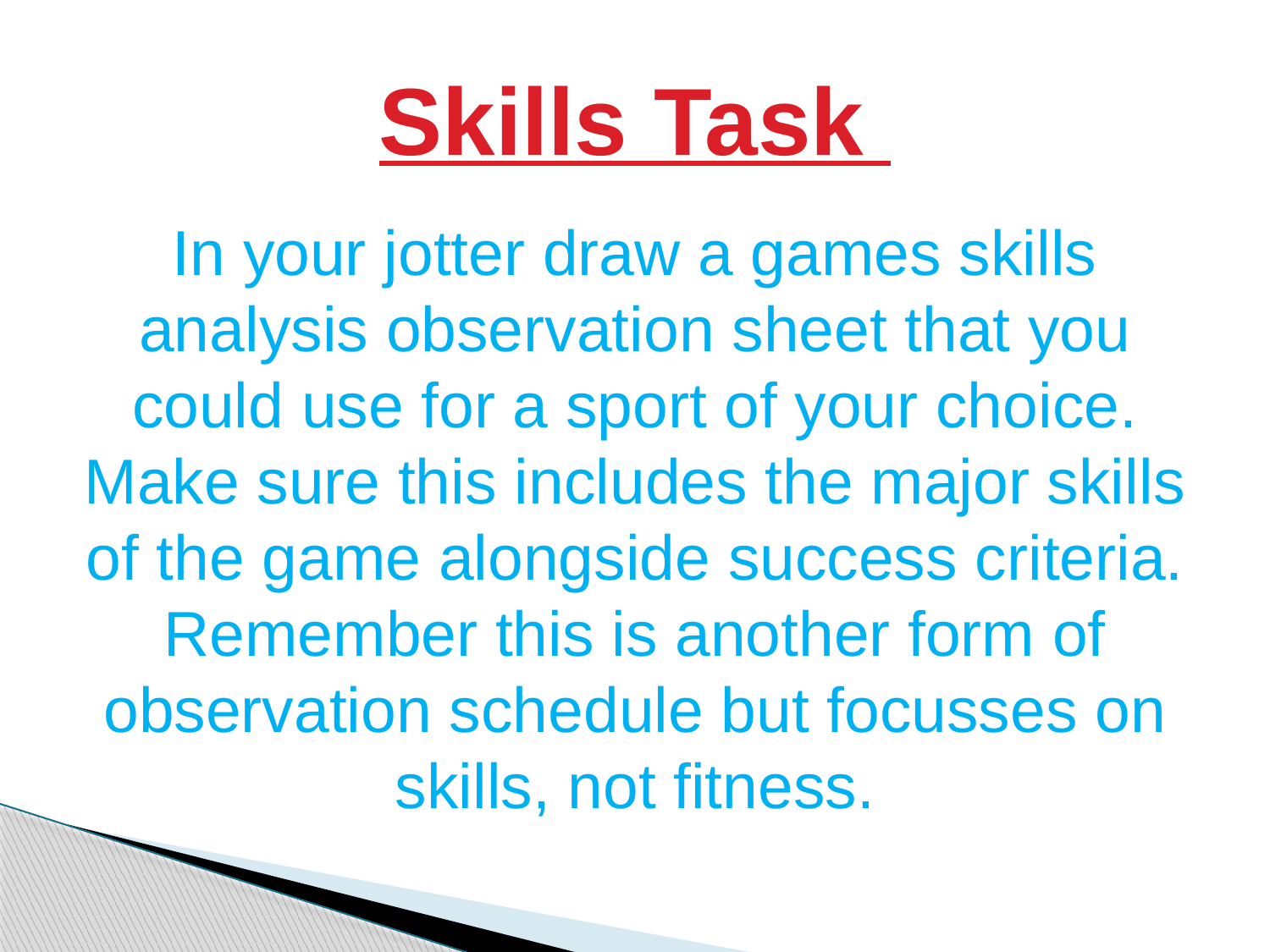

# Skills Task
In your jotter draw a games skills analysis observation sheet that you could use for a sport of your choice. Make sure this includes the major skills of the game alongside success criteria. Remember this is another form of observation schedule but focusses on skills, not fitness.